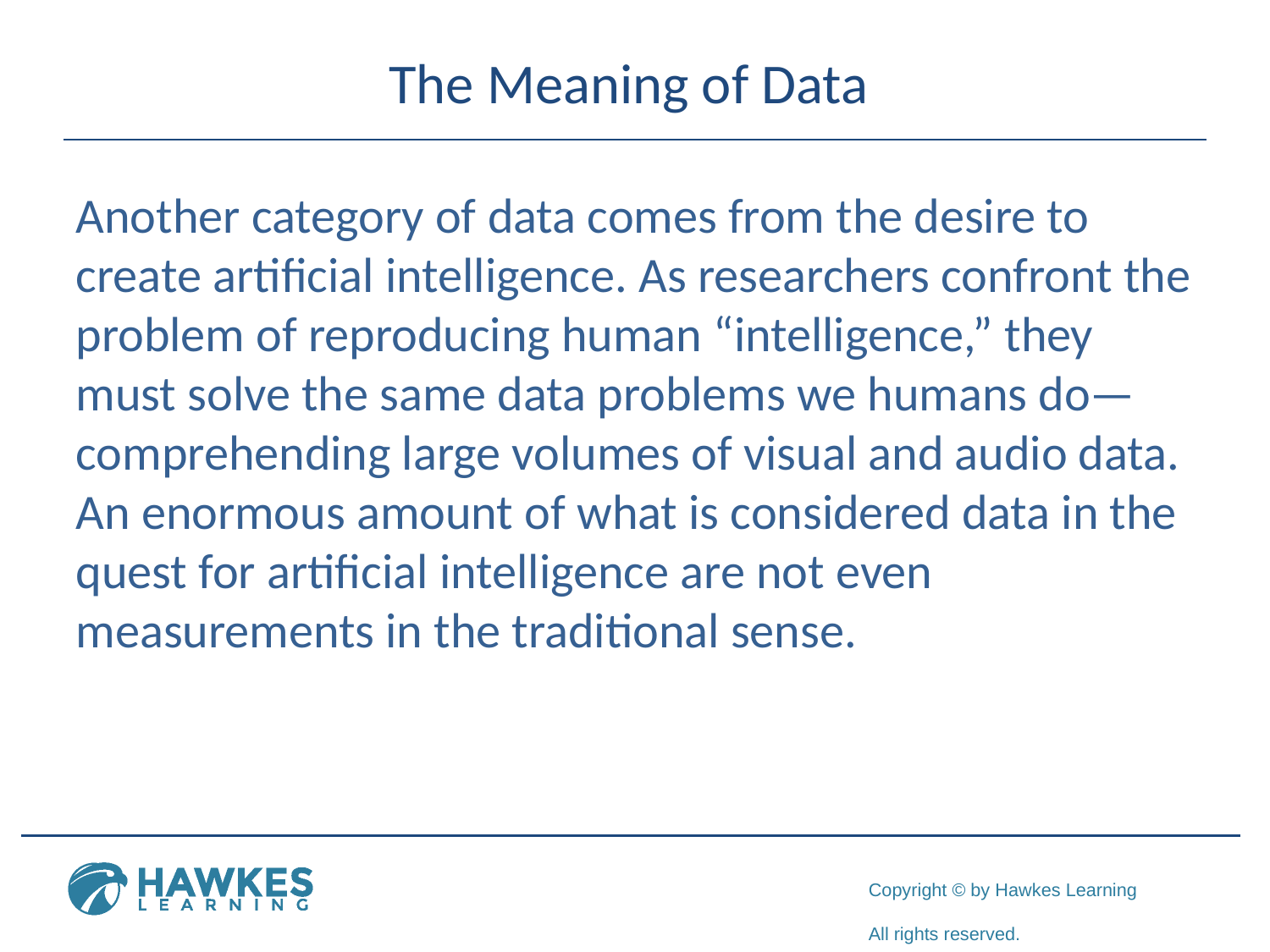

# The Meaning of Data
Another category of data comes from the desire to create artificial intelligence. As researchers confront the problem of reproducing human “intelligence,” they must solve the same data problems we humans do—comprehending large volumes of visual and audio data. An enormous amount of what is considered data in the quest for artificial intelligence are not even measurements in the traditional sense.